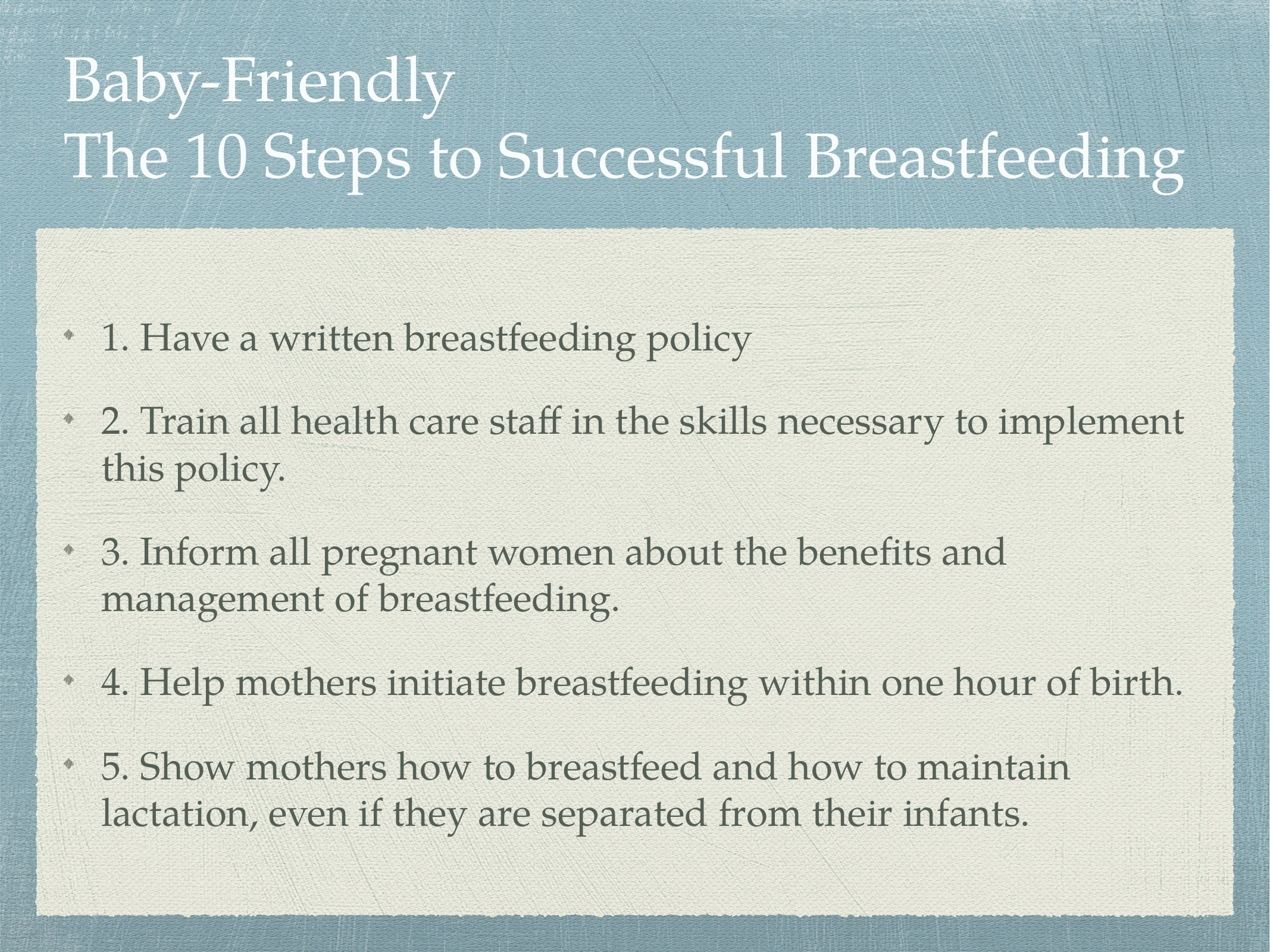

# Baby-Friendly
The 10 Steps to Successful Breastfeeding
1. Have a written breastfeeding policy
2. Train all health care staff in the skills necessary to implement this policy.
3. Inform all pregnant women about the benefits and management of breastfeeding.
4. Help mothers initiate breastfeeding within one hour of birth.
5. Show mothers how to breastfeed and how to maintain lactation, even if they are separated from their infants.